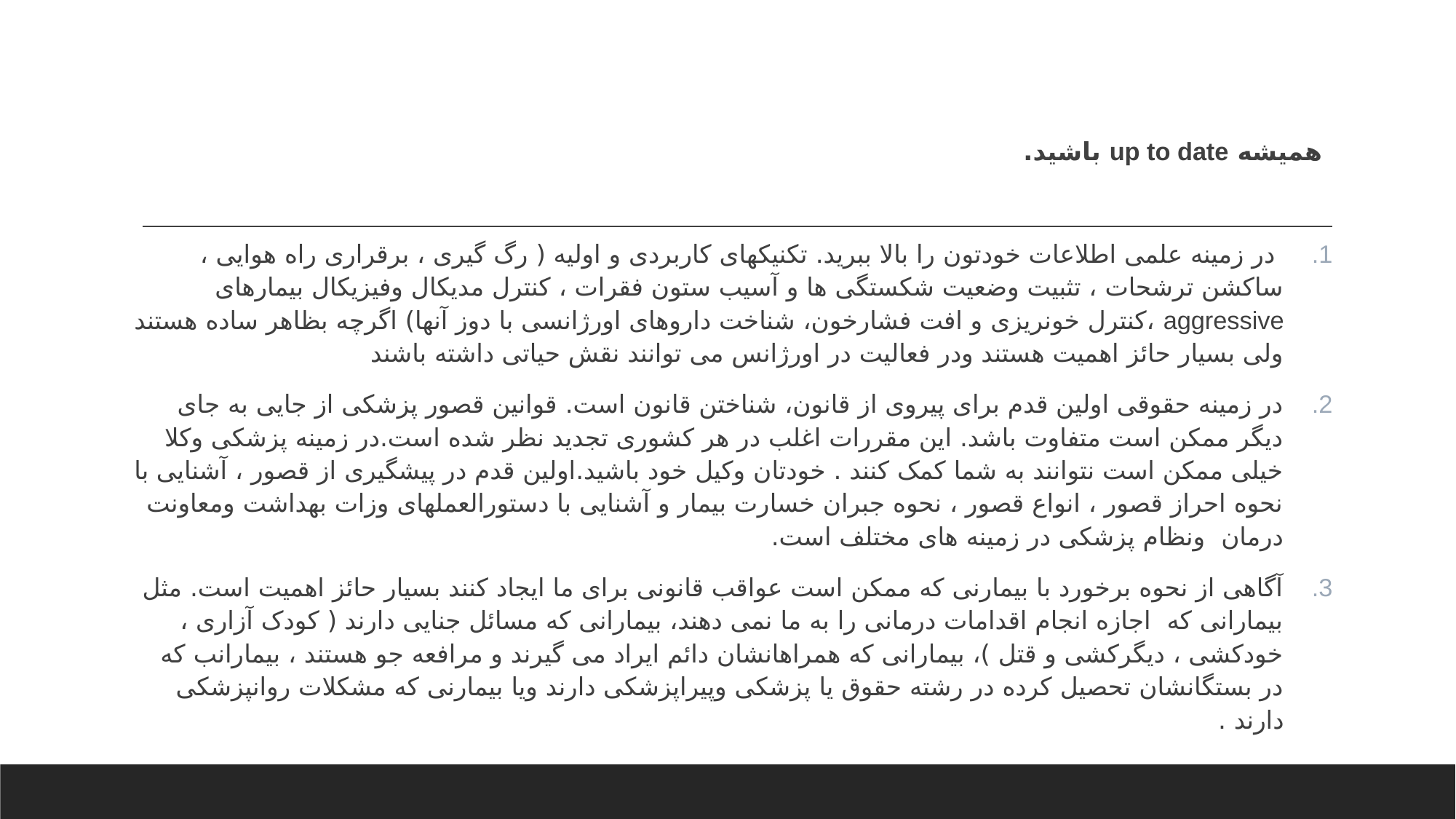

همیشه up to date باشید.

 در زمینه علمی اطلاعات خودتون را بالا ببرید. تکنیکهای کاربردی و اولیه ( رگ گیری ، برقراری راه هوایی ، ساکشن ترشحات ، تثبیت وضعیت شکستگی ها و آسیب ستون فقرات ، کنترل مدیکال وفیزیکال بیمارهای aggressive ،کنترل خونریزی و افت فشارخون، شناخت داروهای اورژانسی با دوز آنها) اگرچه بظاهر ساده هستند ولی بسیار حائز اهمیت هستند ودر فعالیت در اورژانس می توانند نقش حیاتی داشته باشند
در زمینه حقوقی اولین قدم برای پیروی از قانون، شناختن قانون است. قوانین قصور پزشکی از جایی به جای دیگر ممکن است متفاوت باشد. این مقررات اغلب در هر کشوری تجدید نظر شده است.در زمینه پزشکی وکلا خیلی ممکن است نتوانند به شما کمک کنند . خودتان وکیل خود باشید.اولین قدم در پیشگیری از قصور ، آشنایی با نحوه احراز قصور ، انواع قصور ، نحوه جبران خسارت بیمار و آشنایی با دستورالعملهای وزات بهداشت ومعاونت درمان  ونظام پزشکی در زمینه های مختلف است.
آگاهی از نحوه برخورد با بیمارنی که ممکن است عواقب قانونی برای ما ایجاد کنند بسیار حائز اهمیت است. مثل بیمارانی که  اجازه انجام اقدامات درمانی را به ما نمی دهند، بیمارانی که مسائل جنایی دارند ( کودک آزاری ، خودکشی ، دیگرکشی و قتل )، بیمارانی که همراهانشان دائم ایراد می گیرند و مرافعه جو هستند ، بیمارانب که در بستگانشان تحصیل کرده در رشته حقوق یا پزشکی وپیراپزشکی دارند ویا بیمارنی که مشکلات روانپزشکی دارند .